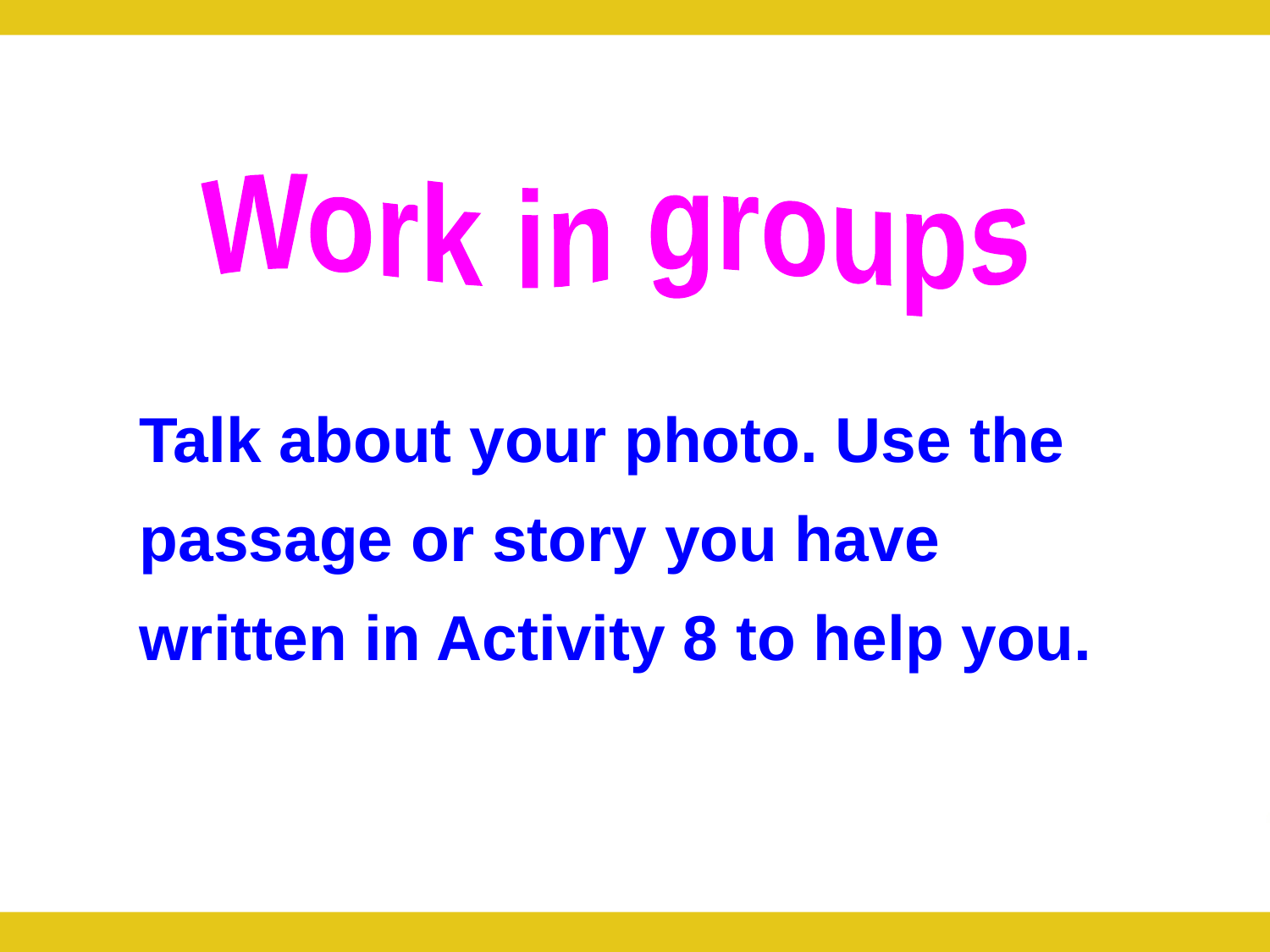

Work in groups
Talk about your photo. Use the passage or story you have written in Activity 8 to help you.